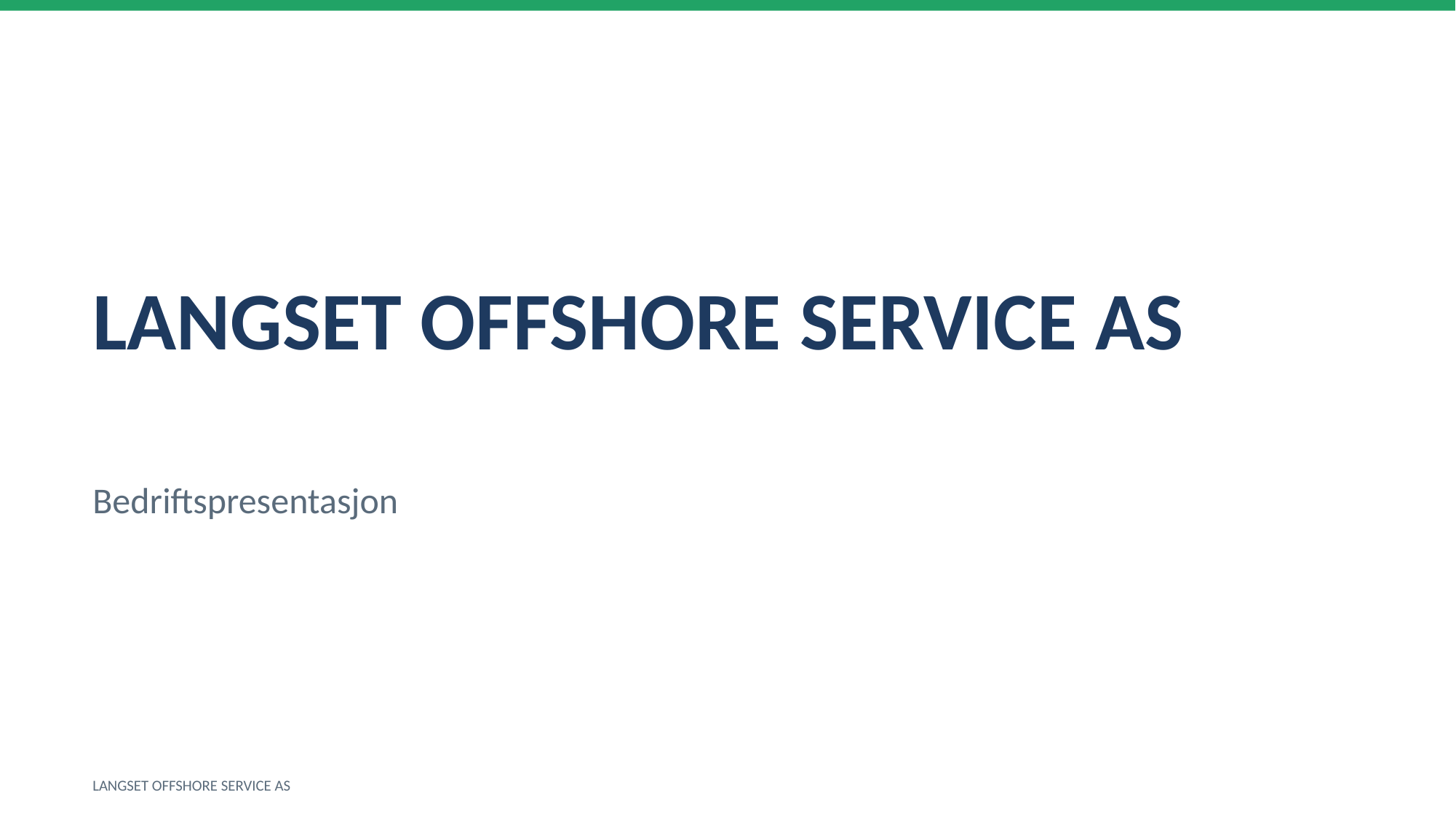

LANGSET OFFSHORE SERVICE AS
Bedriftspresentasjon
LANGSET OFFSHORE SERVICE AS